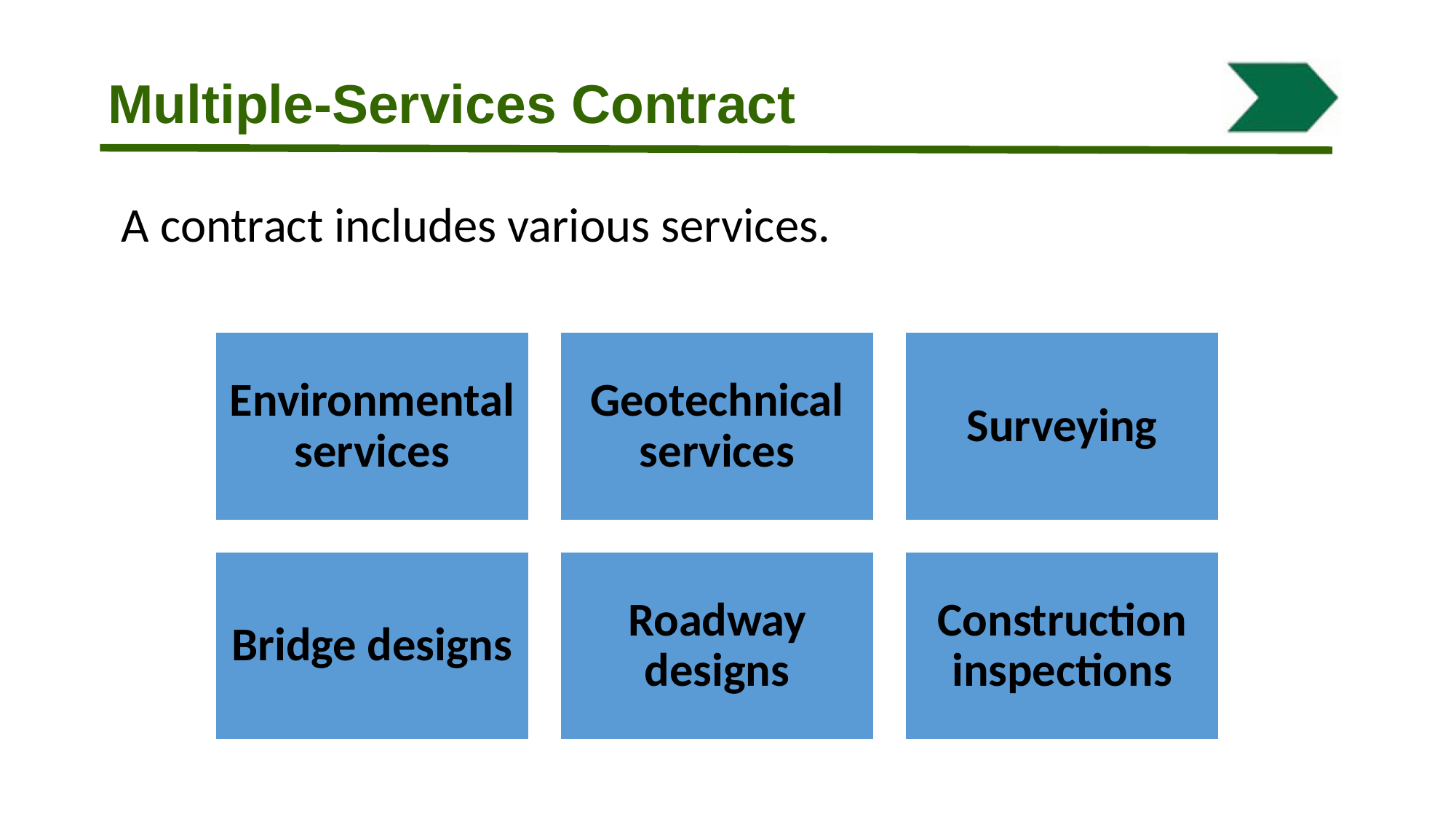

# Multiple-Services Contract
A contract includes various services.

Environmental services
Geotechnical services
Surveying
Bridge designs
Roadway designs
Construction inspections